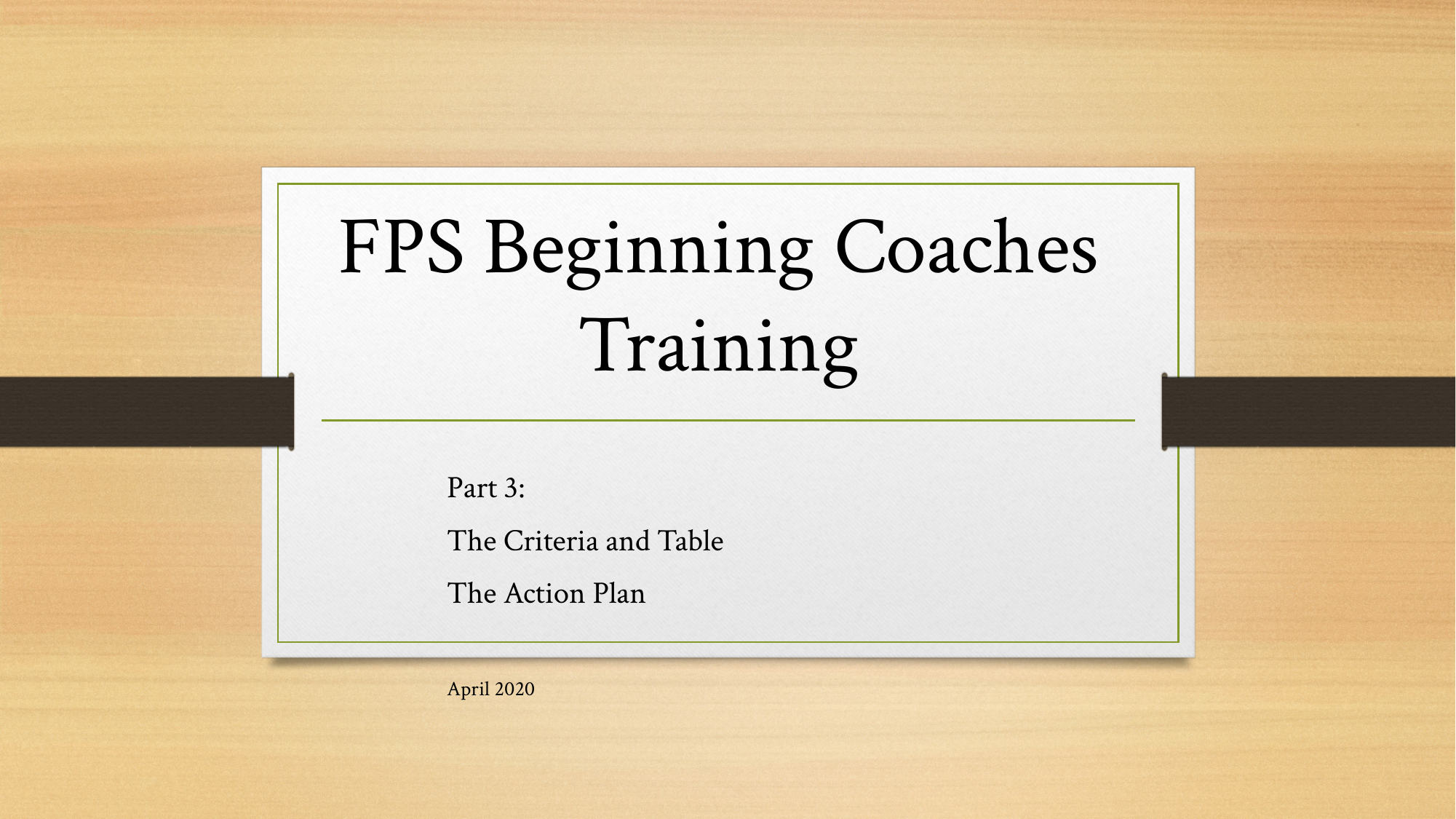

# FPS Beginning Coaches Training
Part 3:
The Criteria and Table
The Action Plan

April 2020